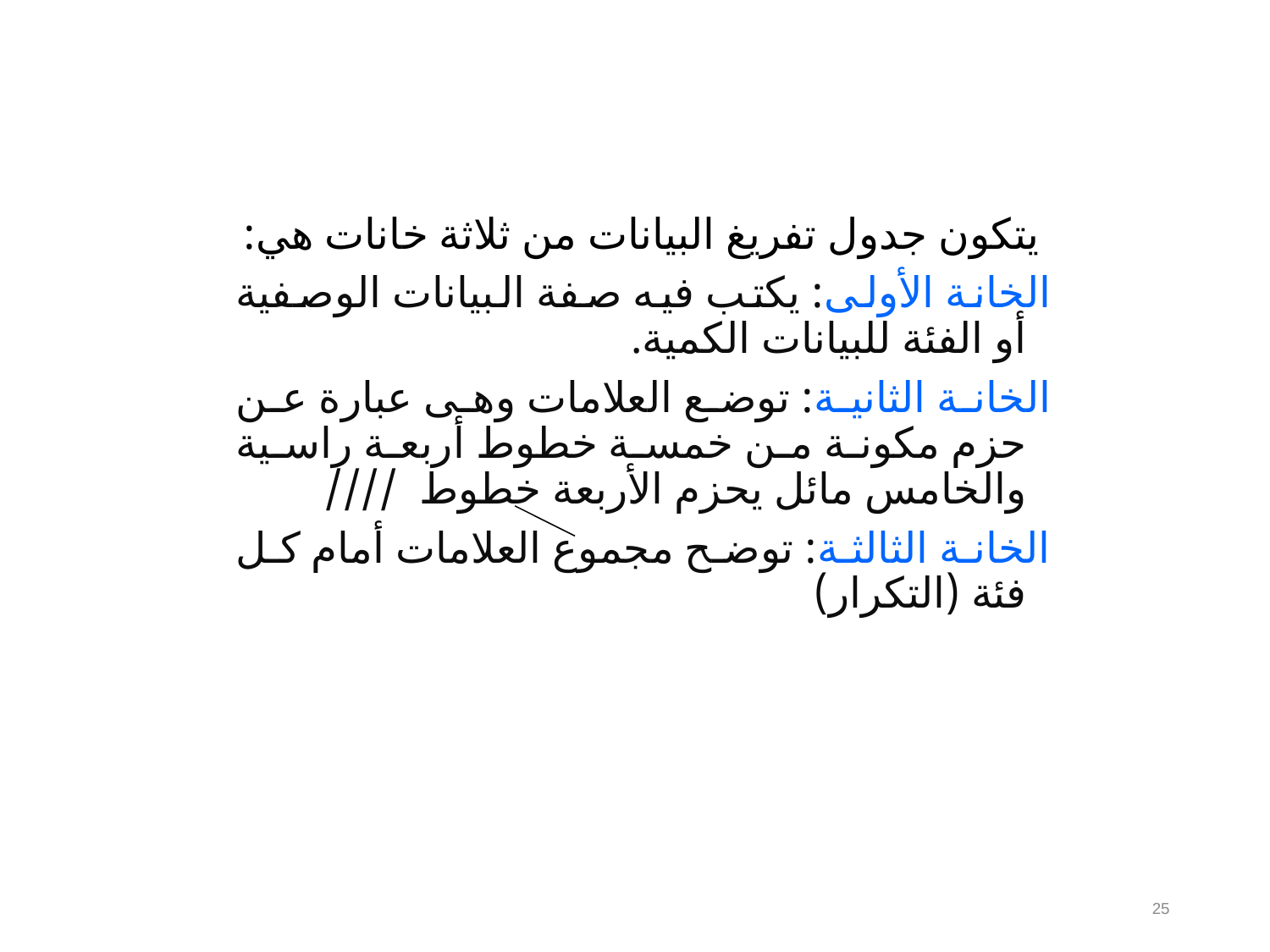

يتكون جدول تفريغ البيانات من ثلاثة خانات هي:
الخانة الأولى: يكتب فيه صفة البيانات الوصفية أو الفئة للبيانات الكمية.
الخانة الثانية: توضع العلامات وهى عبارة عن حزم مكونة من خمسة خطوط أربعة راسية والخامس مائل يحزم الأربعة خطوط  ////
الخانة الثالثة: توضح مجموع العلامات أمام كل فئة (التكرار)

25